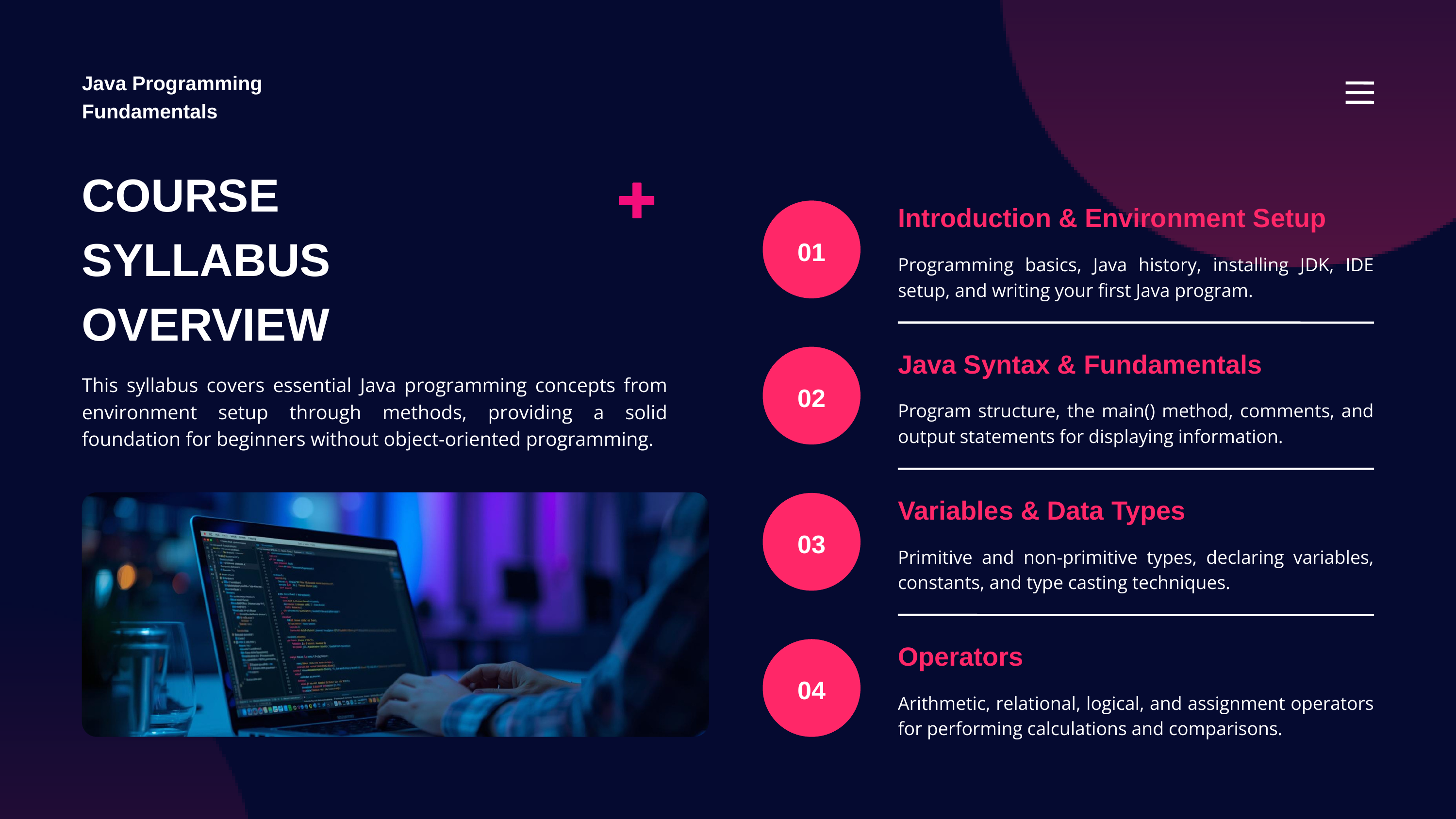

Java Programming Fundamentals

COURSE SYLLABUS OVERVIEW

Introduction & Environment Setup

01
Programming basics, Java history, installing JDK, IDE setup, and writing your first Java program.

Java Syntax & Fundamentals

This syllabus covers essential Java programming concepts from environment setup through methods, providing a solid foundation for beginners without object-oriented programming.
02
Program structure, the main() method, comments, and output statements for displaying information.

Variables & Data Types

03
Primitive and non-primitive types, declaring variables, constants, and type casting techniques.

Operators

04
Arithmetic, relational, logical, and assignment operators for performing calculations and comparisons.